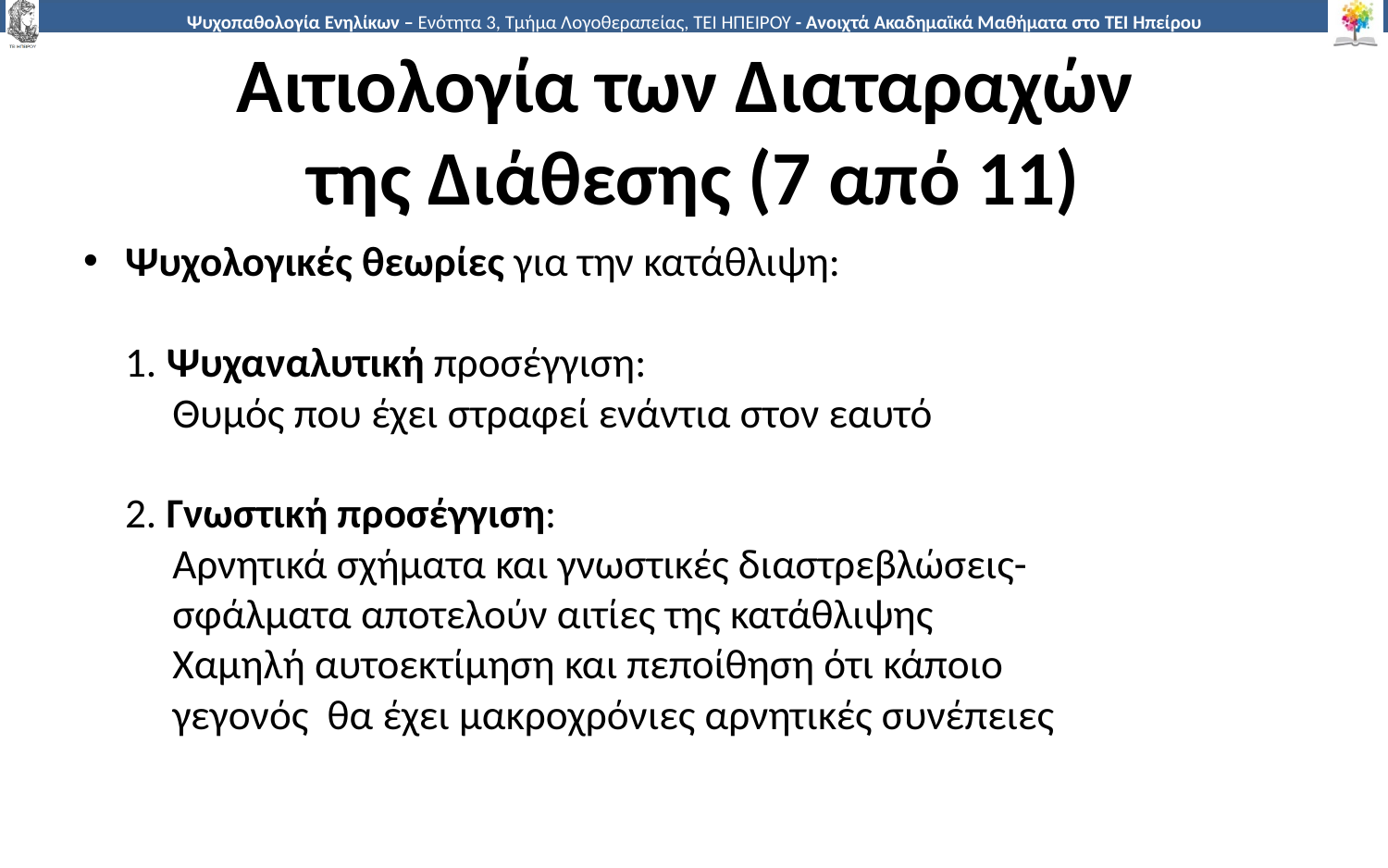

# Αιτιολογία των Διαταραχών της Διάθεσης (7 από 11)
Ψυχολογικές θεωρίες για την κατάθλιψη:
1. Ψυχαναλυτική προσέγγιση:
     Θυμός που έχει στραφεί ενάντια στον εαυτό
2. Γνωστική προσέγγιση:
     Αρνητικά σχήματα και γνωστικές διαστρεβλώσεις-
     σφάλματα αποτελούν αιτίες της κατάθλιψης
     Χαμηλή αυτοεκτίμηση και πεποίθηση ότι κάποιο
     γεγονός  θα έχει μακροχρόνιες αρνητικές συνέπειες